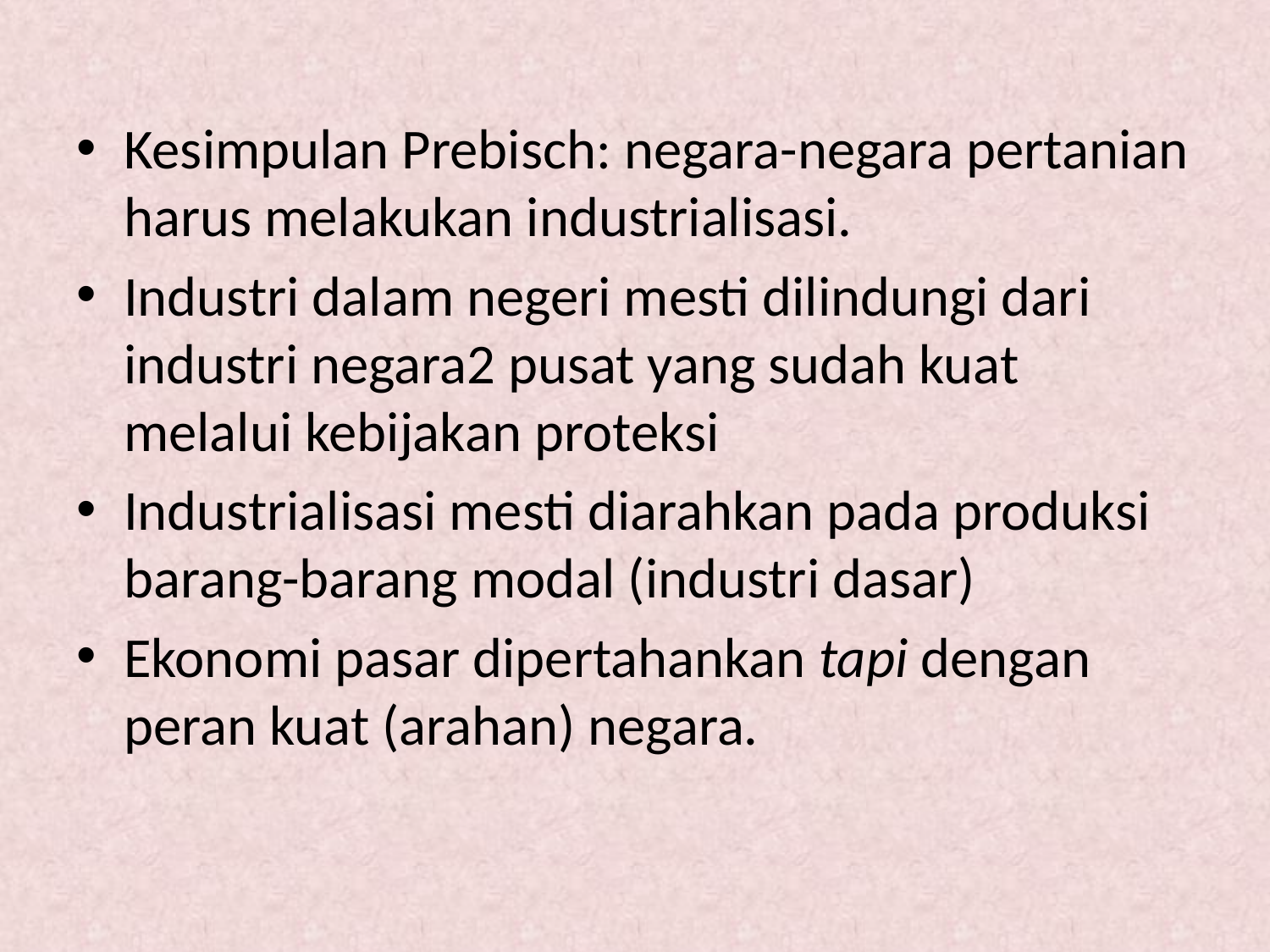

Kesimpulan Prebisch: negara-negara pertanian harus melakukan industrialisasi.
Industri dalam negeri mesti dilindungi dari industri negara2 pusat yang sudah kuat melalui kebijakan proteksi
Industrialisasi mesti diarahkan pada produksi barang-barang modal (industri dasar)
Ekonomi pasar dipertahankan tapi dengan peran kuat (arahan) negara.